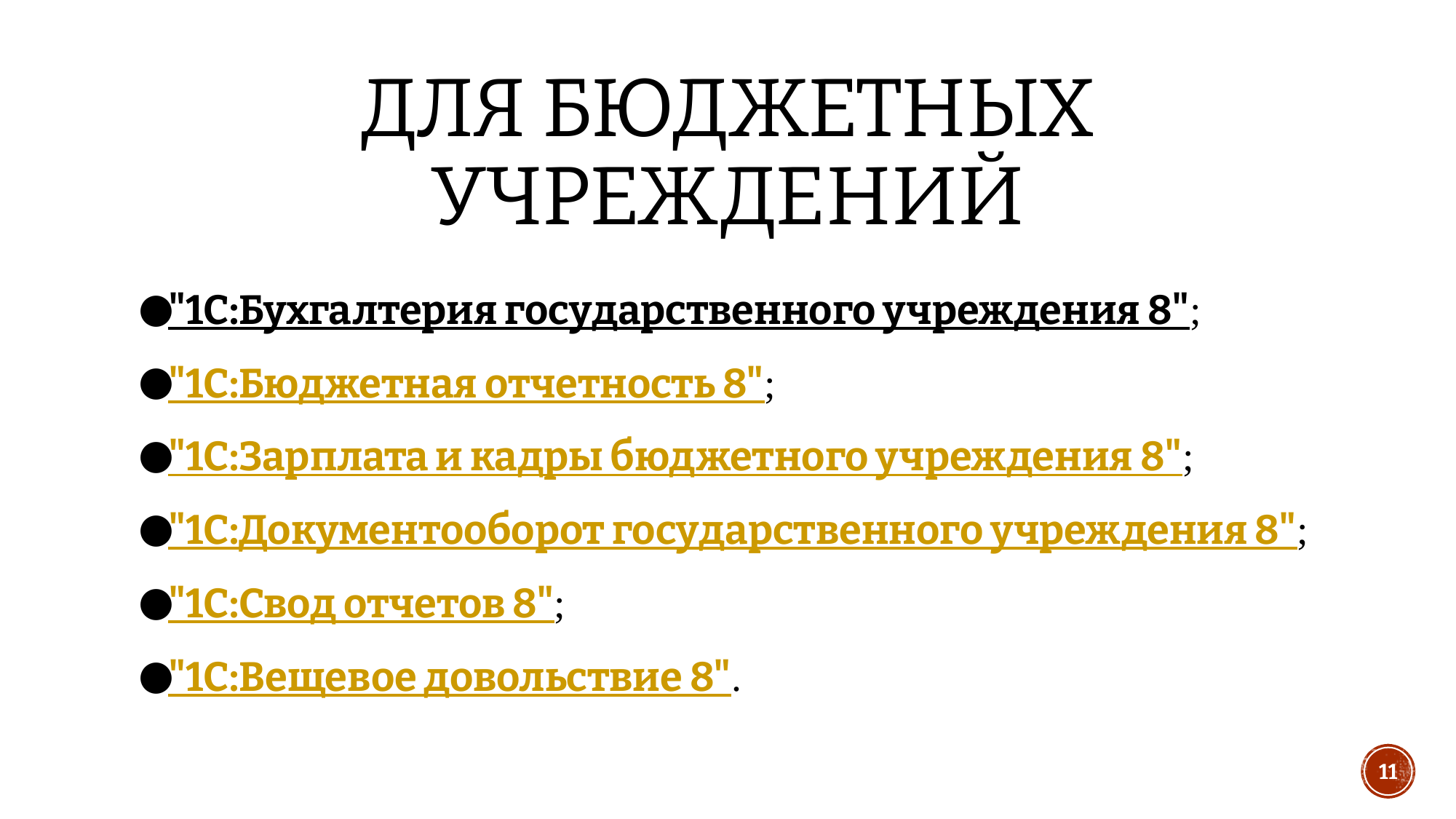

# Для бюджетных учреждений
"1С:Бухгалтерия государственного учреждения 8";
"1С:Бюджетная отчетность 8";
"1С:Зарплата и кадры бюджетного учреждения 8";
"1С:Документооборот государственного учреждения 8";
"1С:Свод отчетов 8";
"1С:Вещевое довольствие 8".

11